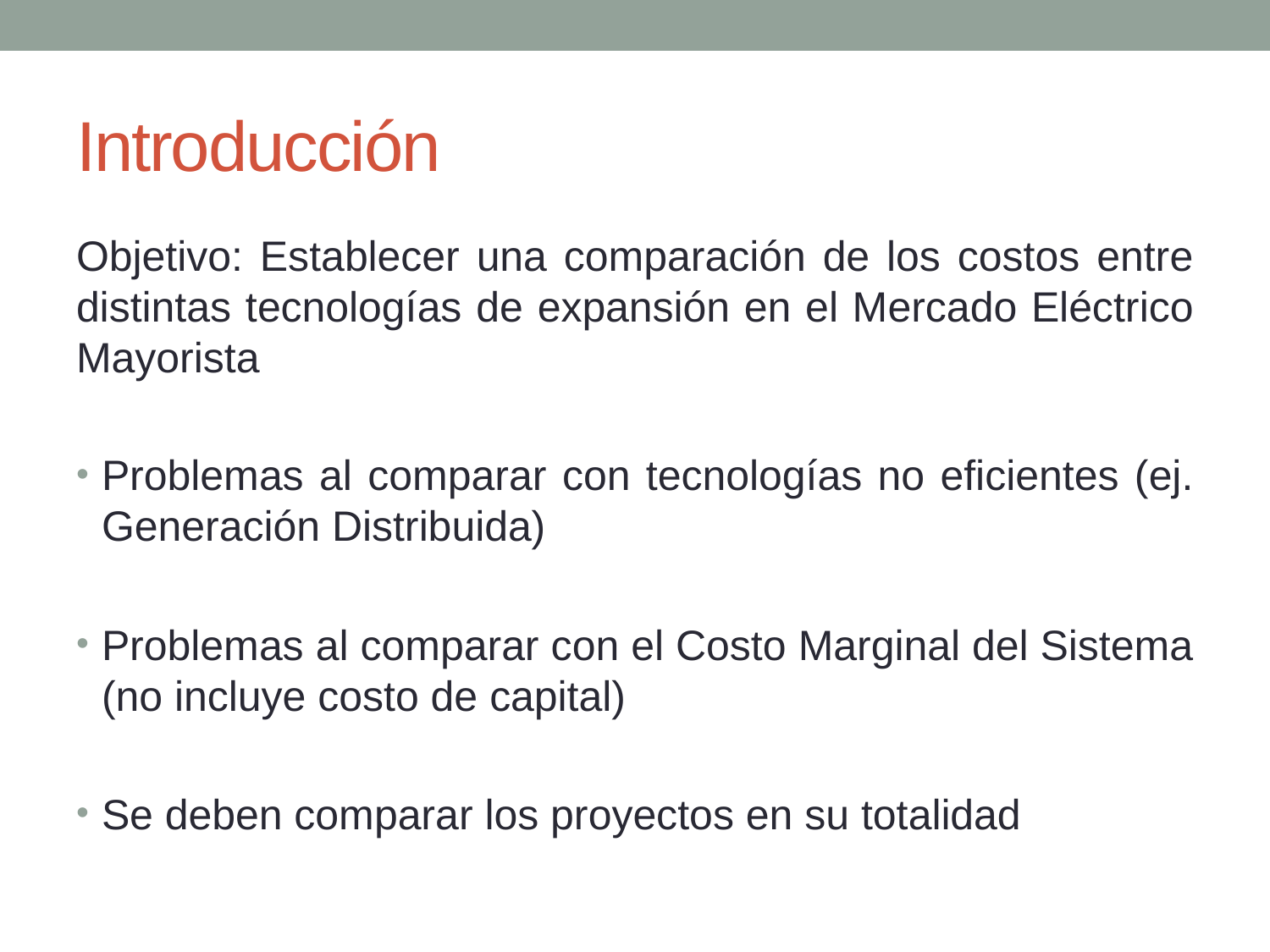

# Introducción
Objetivo: Establecer una comparación de los costos entre distintas tecnologías de expansión en el Mercado Eléctrico Mayorista

Problemas al comparar con tecnologías no eficientes (ej. Generación Distribuida)

Problemas al comparar con el Costo Marginal del Sistema (no incluye costo de capital)

Se deben comparar los proyectos en su totalidad